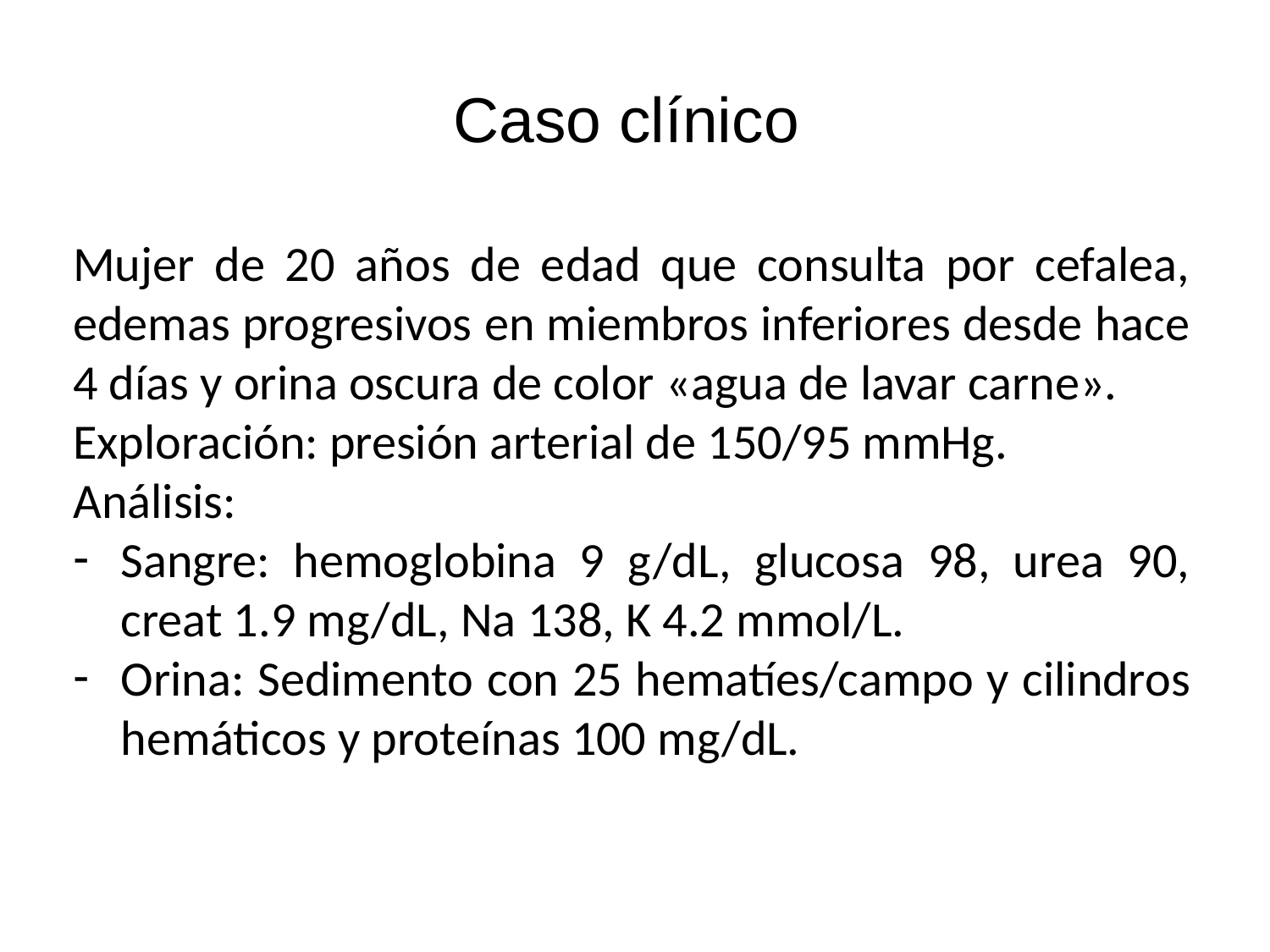

# Caso clínico
Mujer de 20 años de edad que consulta por cefalea, edemas progresivos en miembros inferiores desde hace 4 días y orina oscura de color «agua de lavar carne».
Exploración: presión arterial de 150/95 mmHg.
Análisis:
Sangre: hemoglobina 9 g/dL, glucosa 98, urea 90, creat 1.9 mg/dL, Na 138, K 4.2 mmol/L.
Orina: Sedimento con 25 hematíes/campo y cilindros hemáticos y proteínas 100 mg/dL.